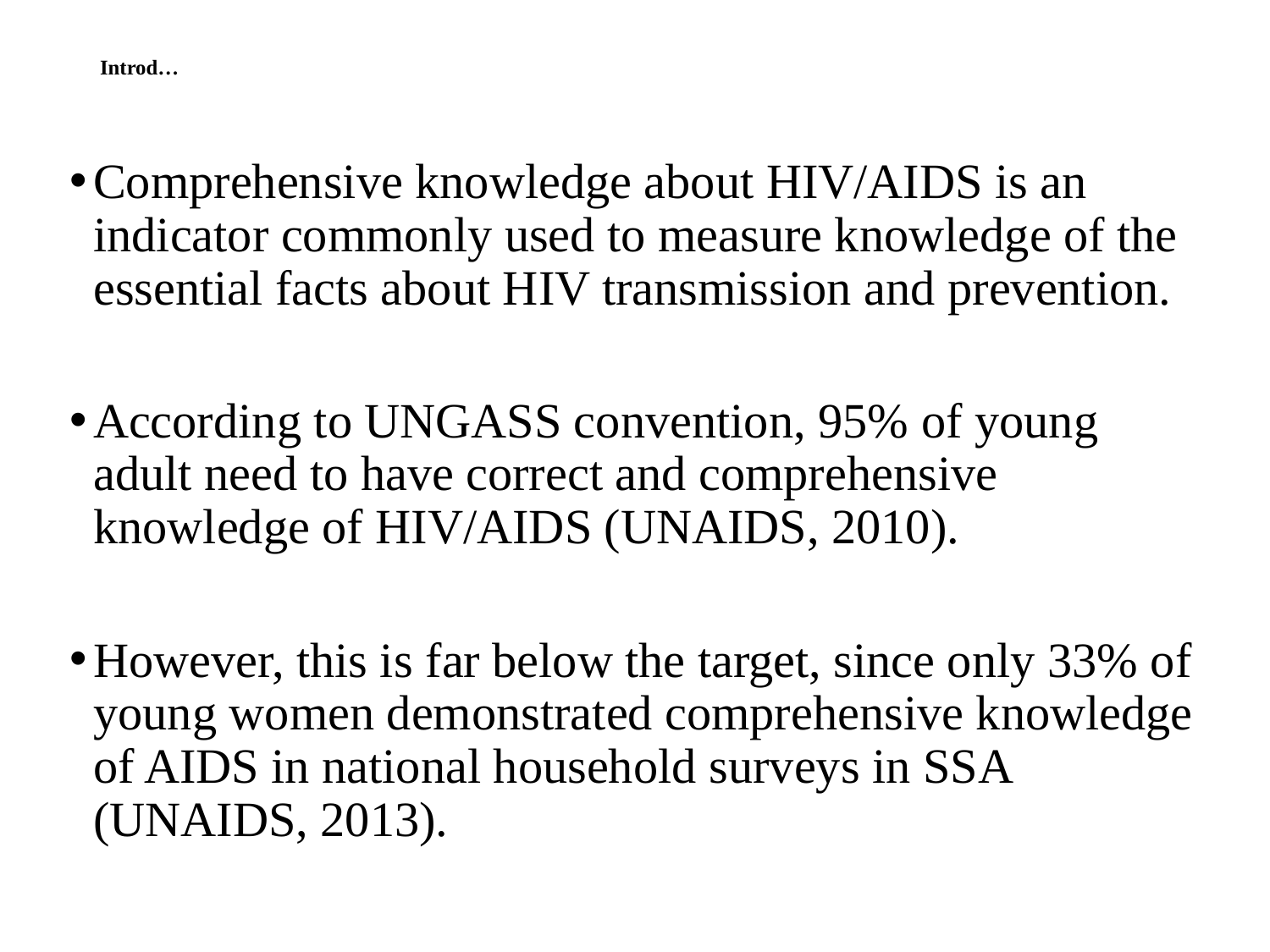

# Introd…
Comprehensive knowledge about HIV/AIDS is an indicator commonly used to measure knowledge of the essential facts about HIV transmission and prevention.

According to UNGASS convention, 95% of young adult need to have correct and comprehensive knowledge of HIV/AIDS (UNAIDS, 2010).

However, this is far below the target, since only 33% of young women demonstrated comprehensive knowledge of AIDS in national household surveys in SSA (UNAIDS, 2013).